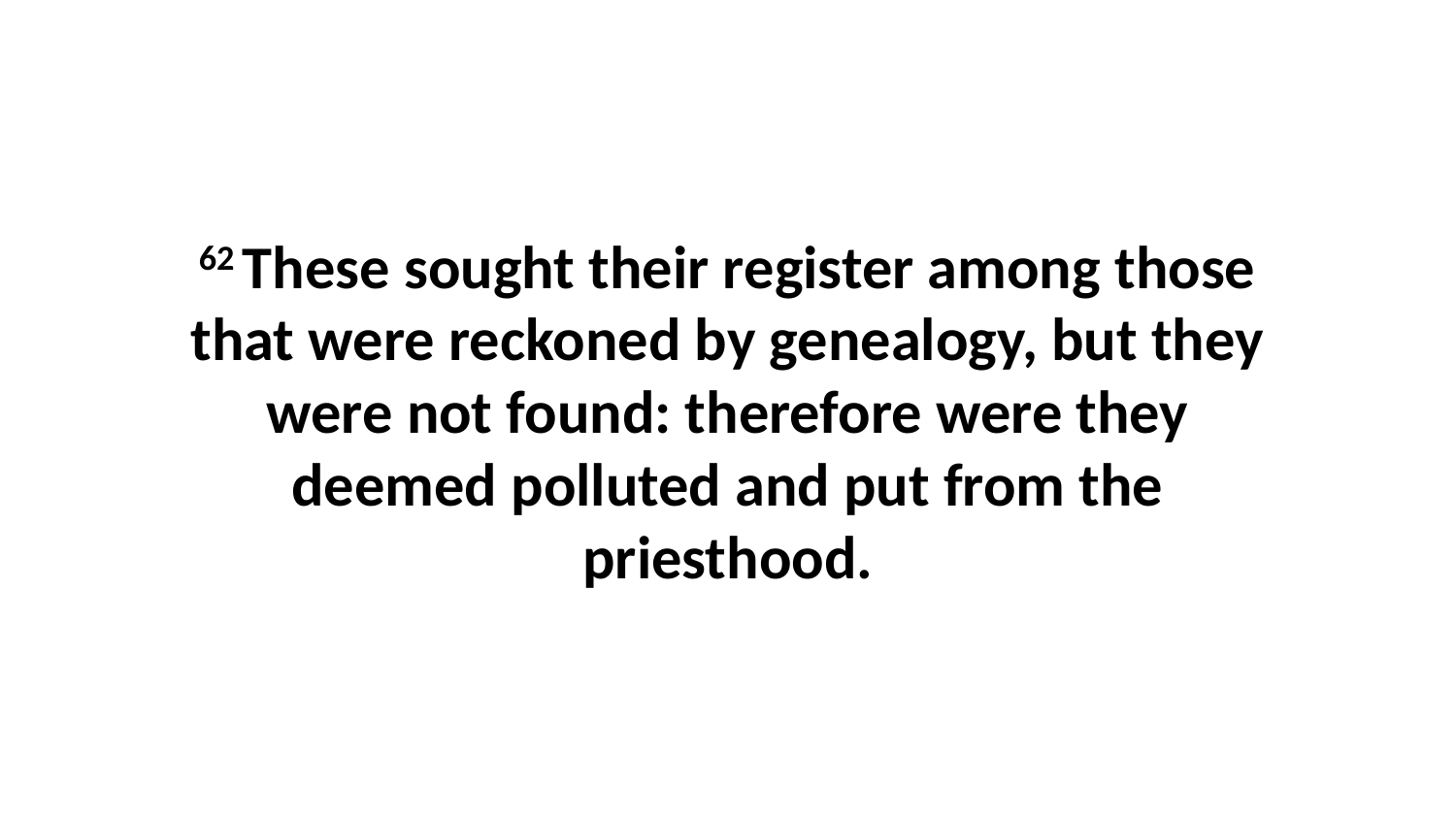

62 These sought their register among those that were reckoned by genealogy, but they were not found: therefore were they deemed polluted and put from the priesthood.